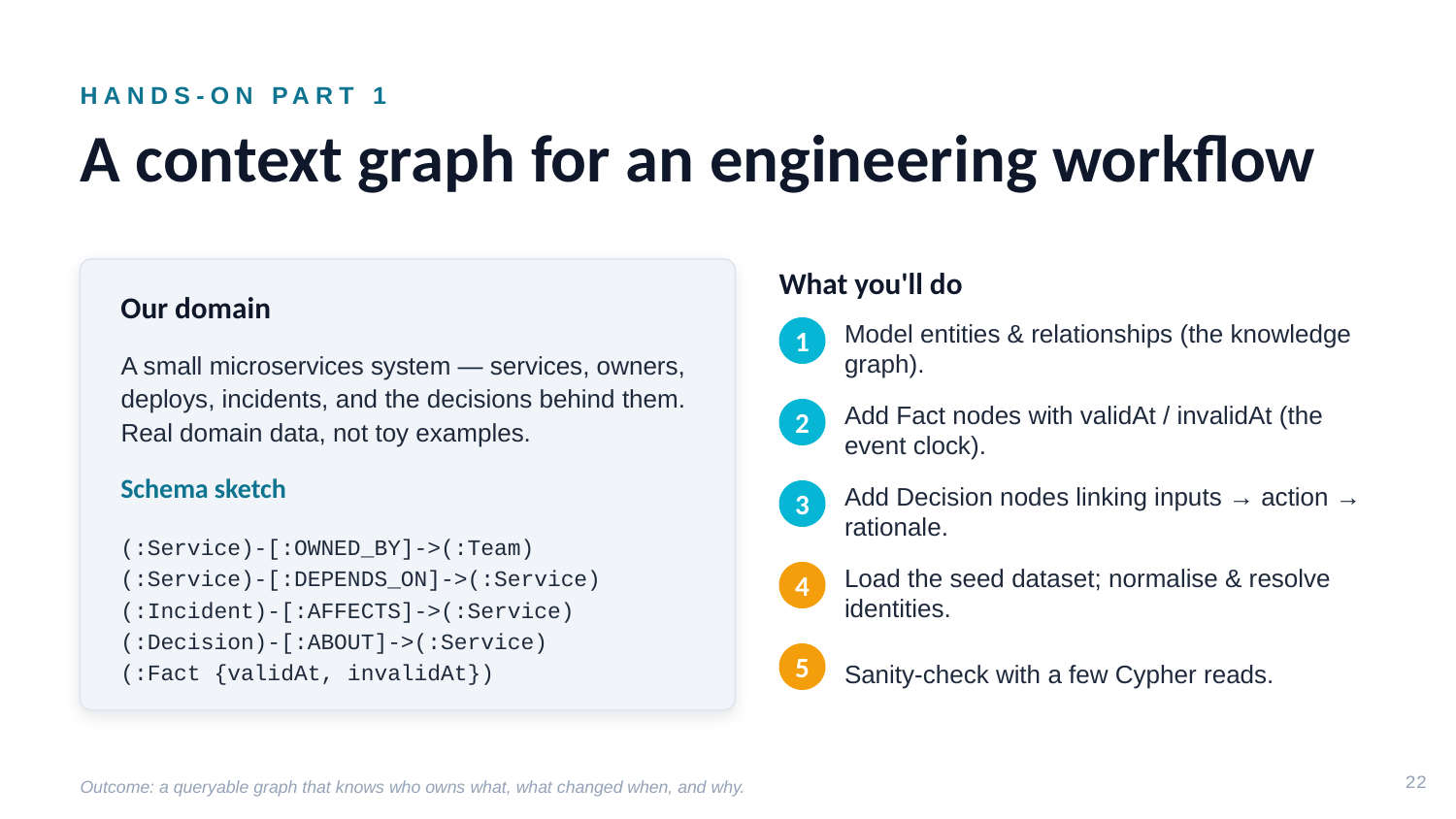

HANDS-ON PART 1
A context graph for an engineering workflow

What you'll do
Our domain
Model entities & relationships (the knowledge graph).

1
A small microservices system — services, owners, deploys, incidents, and the decisions behind them. Real domain data, not toy examples.
Add Fact nodes with validAt / invalidAt (the event clock).

2
Schema sketch
Add Decision nodes linking inputs → action → rationale.

3
(:Service)-[:OWNED_BY]->(:Team)
(:Service)-[:DEPENDS_ON]->(:Service)
(:Incident)-[:AFFECTS]->(:Service)
(:Decision)-[:ABOUT]->(:Service)
(:Fact {validAt, invalidAt})
Load the seed dataset; normalise & resolve identities.

4
Sanity-check with a few Cypher reads.

5
22
Outcome: a queryable graph that knows who owns what, what changed when, and why.